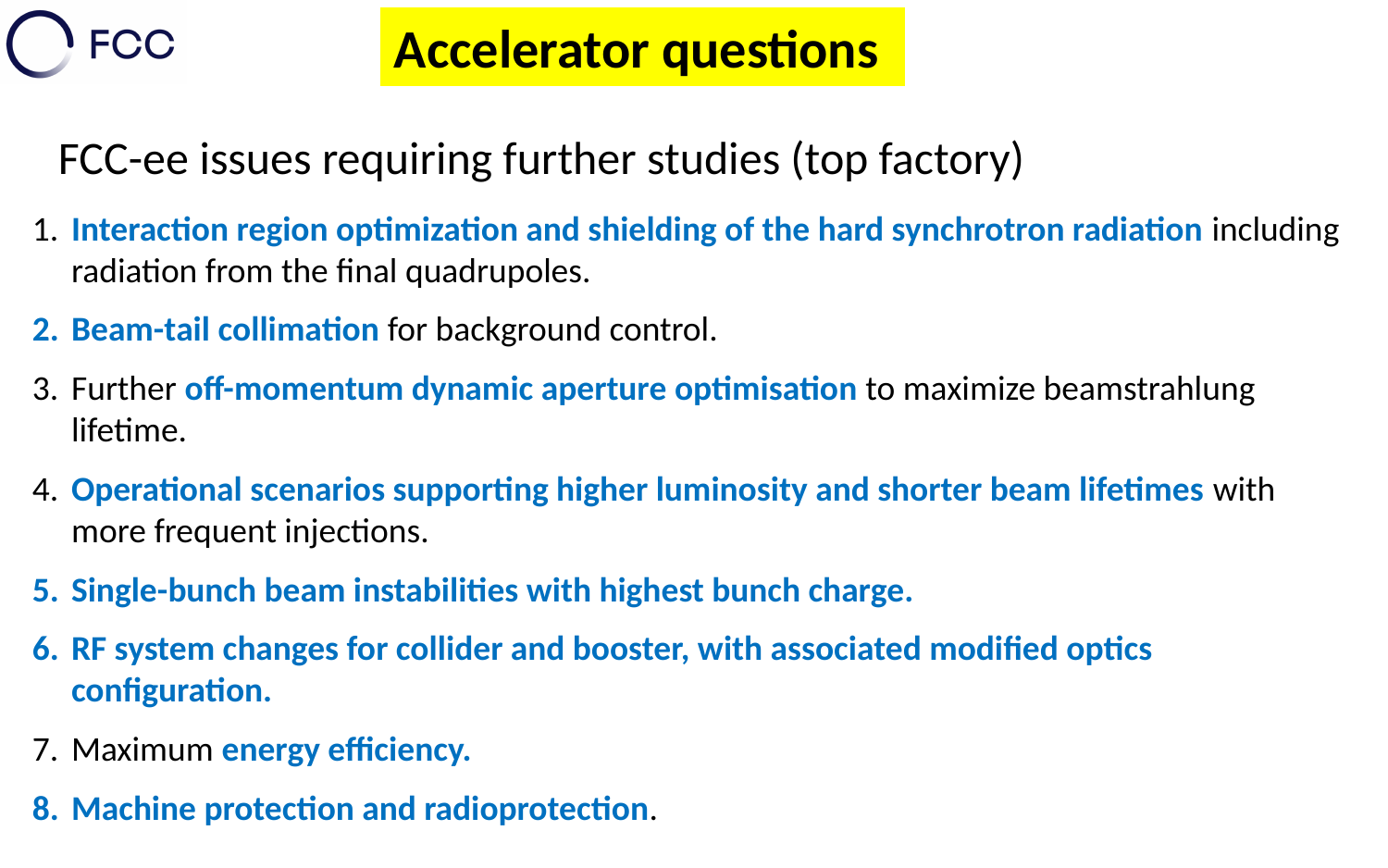

Accelerator questions
# FCC-ee issues requiring further studies (top factory)
	Interaction region optimization and shielding of the hard synchrotron radiation including radiation from the final quadrupoles.
Beam-tail collimation for background control.
	Further off-momentum dynamic aperture optimisation to maximize beamstrahlung lifetime.
	Operational scenarios supporting higher luminosity and shorter beam lifetimes with more frequent injections.
Single-bunch beam instabilities with highest bunch charge.
	RF system changes for collider and booster, with associated modified optics configuration.
Maximum energy efficiency.
Machine protection and radioprotection.